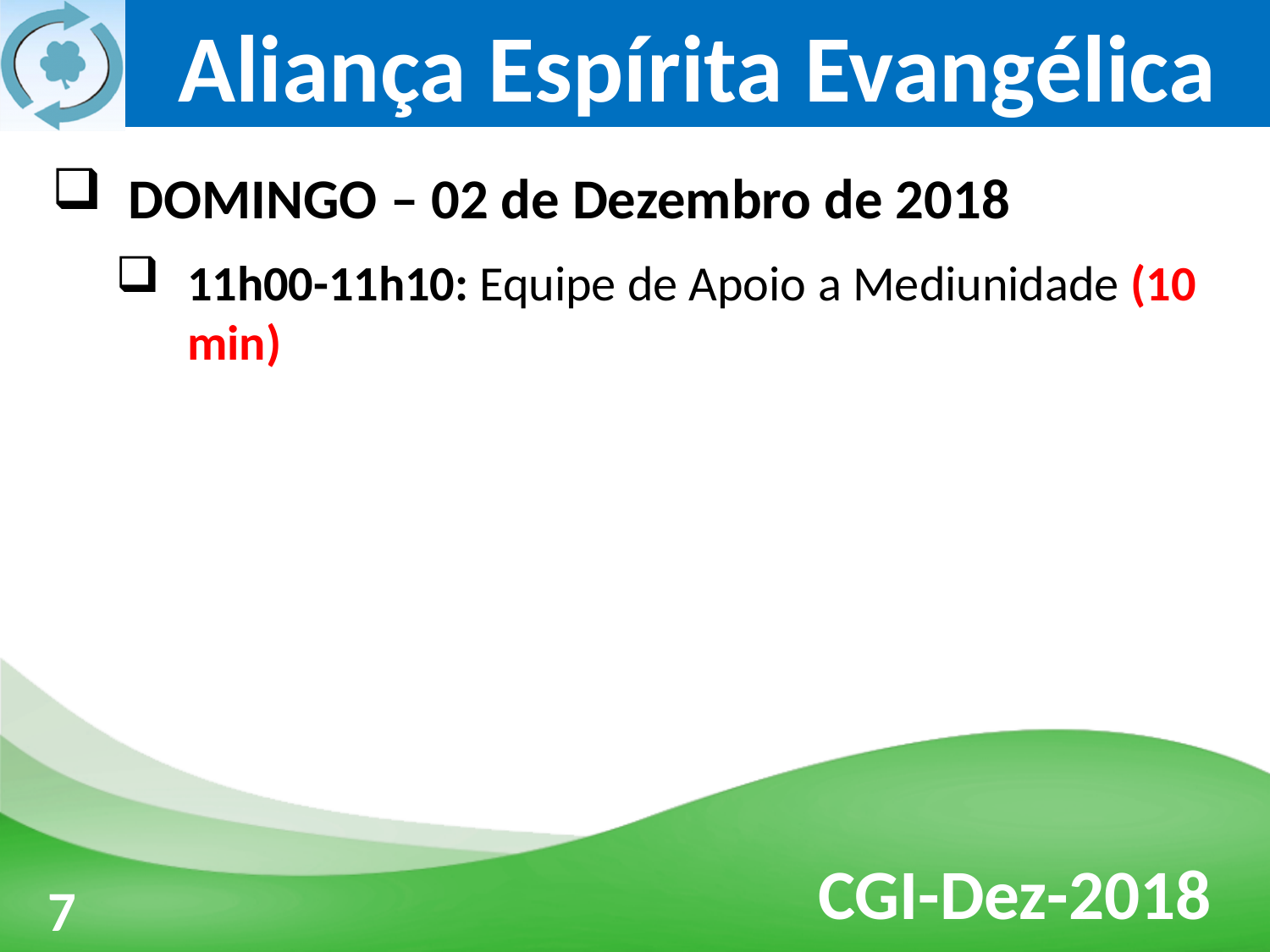

DOMINGO – 02 de Dezembro de 2018
11h00-11h10: Equipe de Apoio a Mediunidade (10 min)
3

7